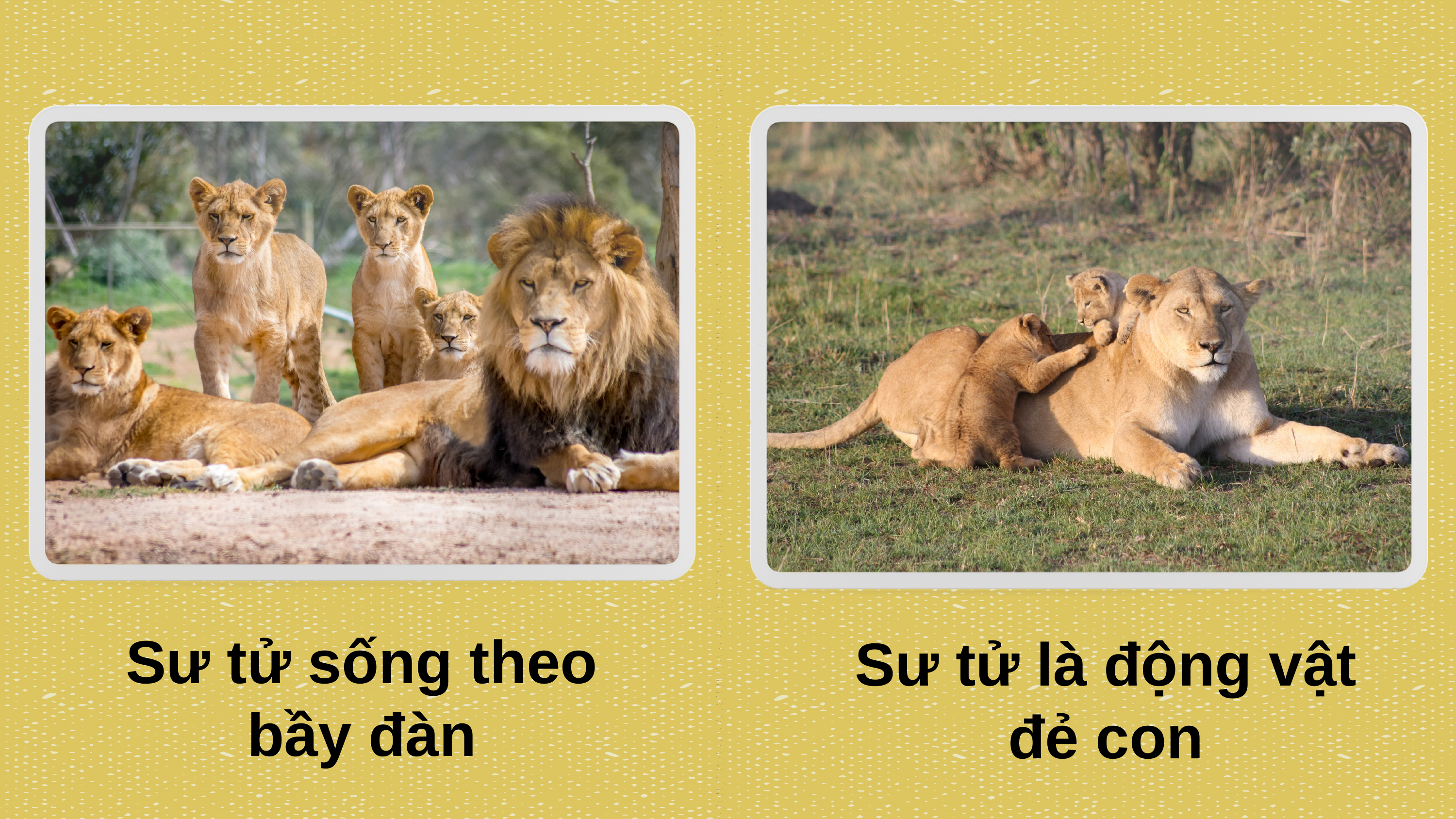

Sư tử sống theo bầy đàn
Sư tử là động vật
đẻ con